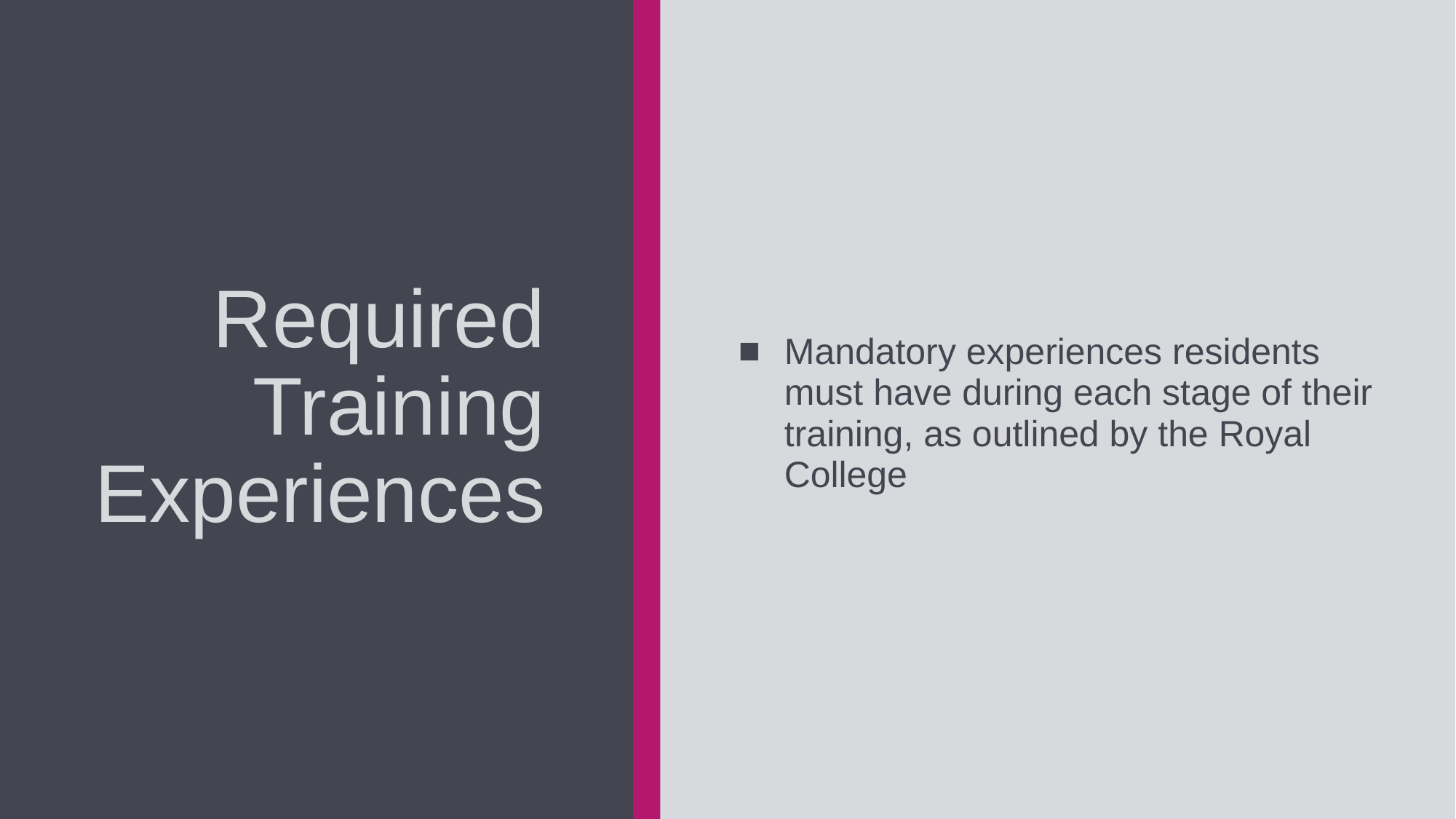

# Required Training Experiences
Mandatory experiences residents must have during each stage of their training, as outlined by the Royal College